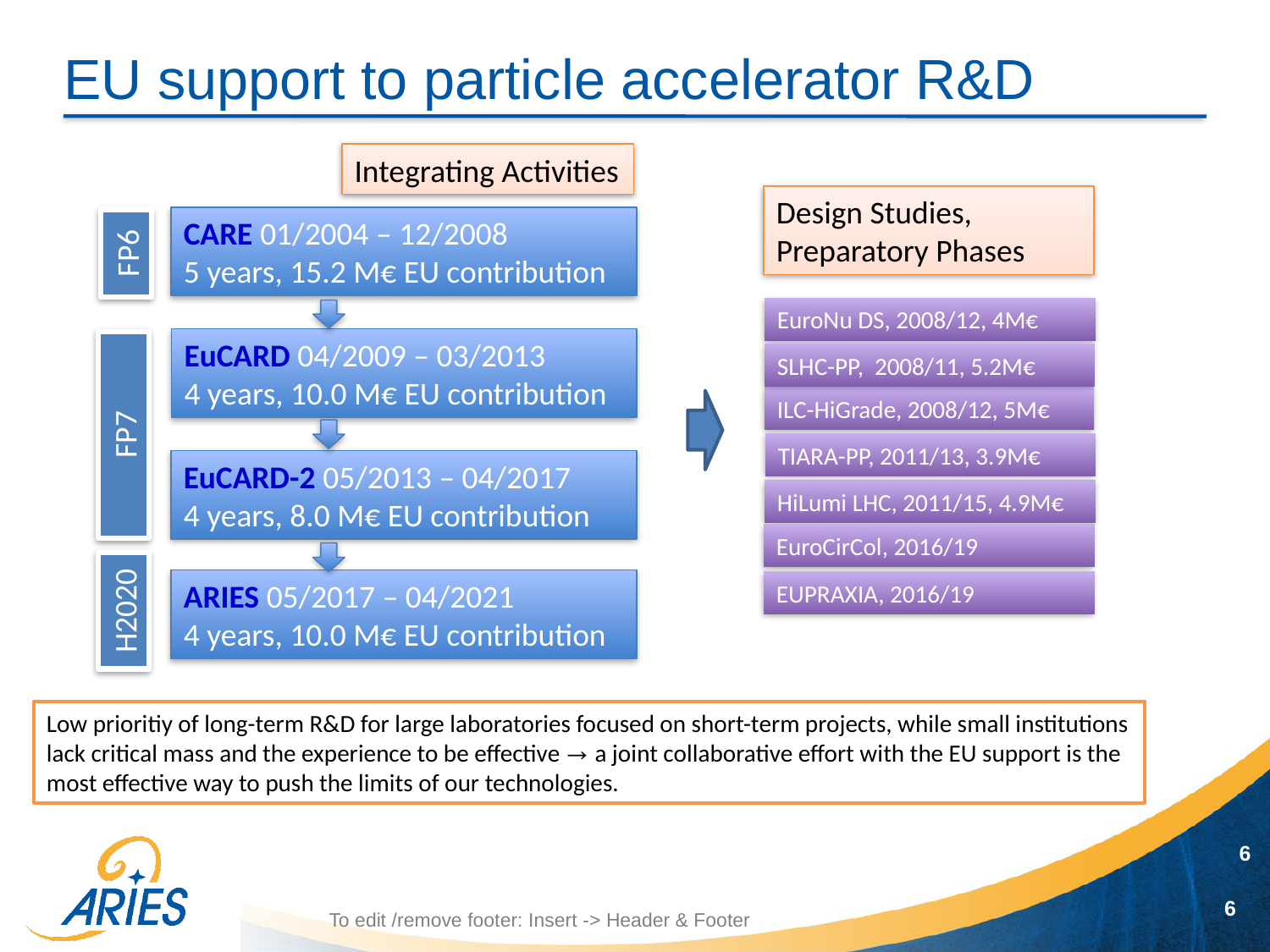

# EU support to particle accelerator R&D
Integrating Activities
Design Studies,
Preparatory Phases
CARE 01/2004 – 12/2008
5 years, 15.2 M€ EU contribution
FP6
EuroNu DS, 2008/12, 4M€

EuCARD 04/2009 – 03/2013
4 years, 10.0 M€ EU contribution
SLHC-PP,  2008/11, 5.2M€
ILC-HiGrade, 2008/12, 5M€

FP7

TIARA-PP, 2011/13, 3.9M€
EuCARD-2 05/2013 – 04/2017
4 years, 8.0 M€ EU contribution
HiLumi LHC, 2011/15, 4.9M€
EuroCirCol, 2016/19

ARIES 05/2017 – 04/2021
4 years, 10.0 M€ EU contribution
EUPRAXIA, 2016/19
H2020
Low prioritiy of long-term R&D for large laboratories focused on short-term projects, while small institutions lack critical mass and the experience to be effective → a joint collaborative effort with the EU support is the most effective way to push the limits of our technologies.
6
6
To edit /remove footer: Insert -> Header & Footer